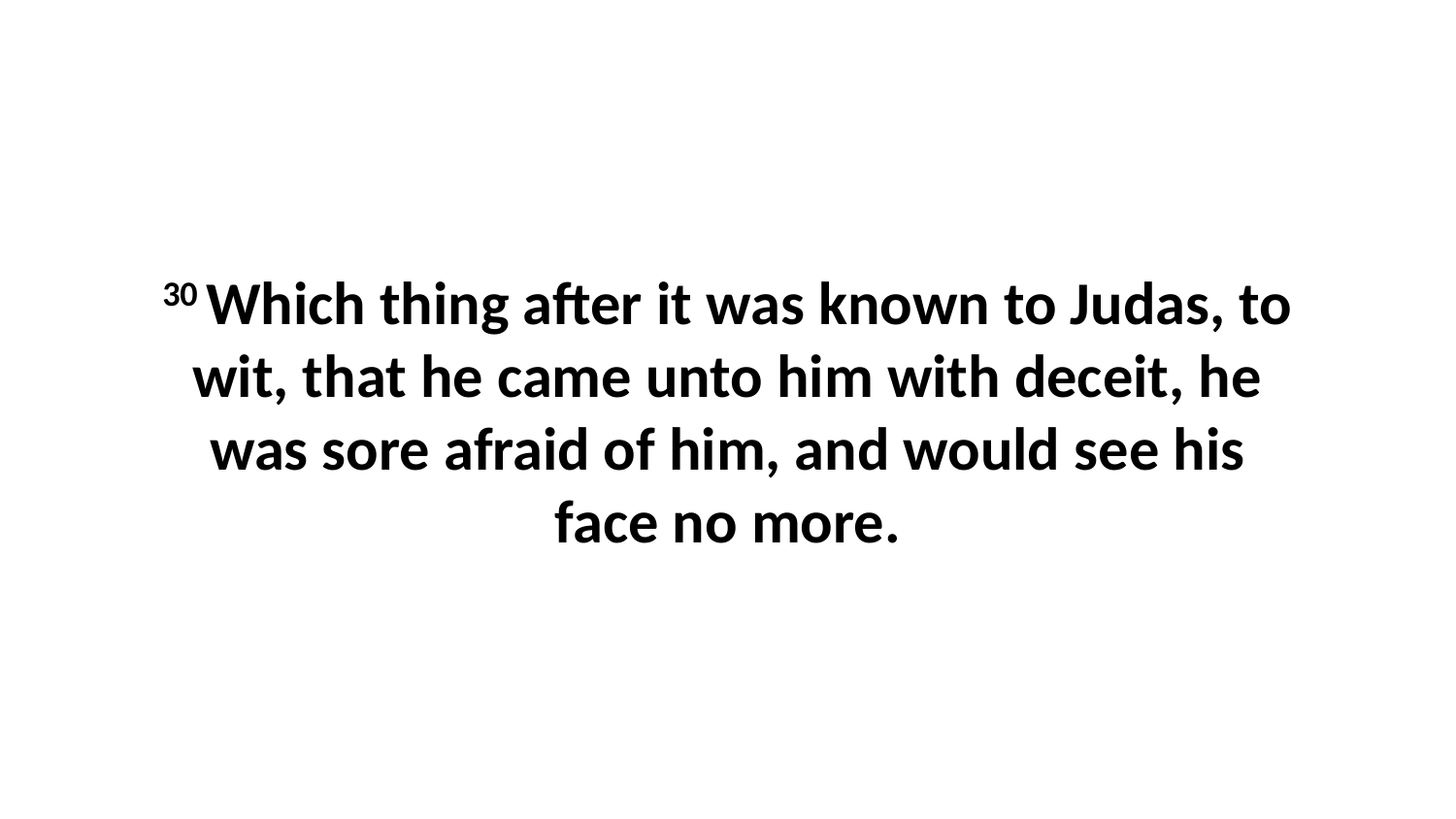

30 Which thing after it was known to Judas, to wit, that he came unto him with deceit, he was sore afraid of him, and would see his face no more.